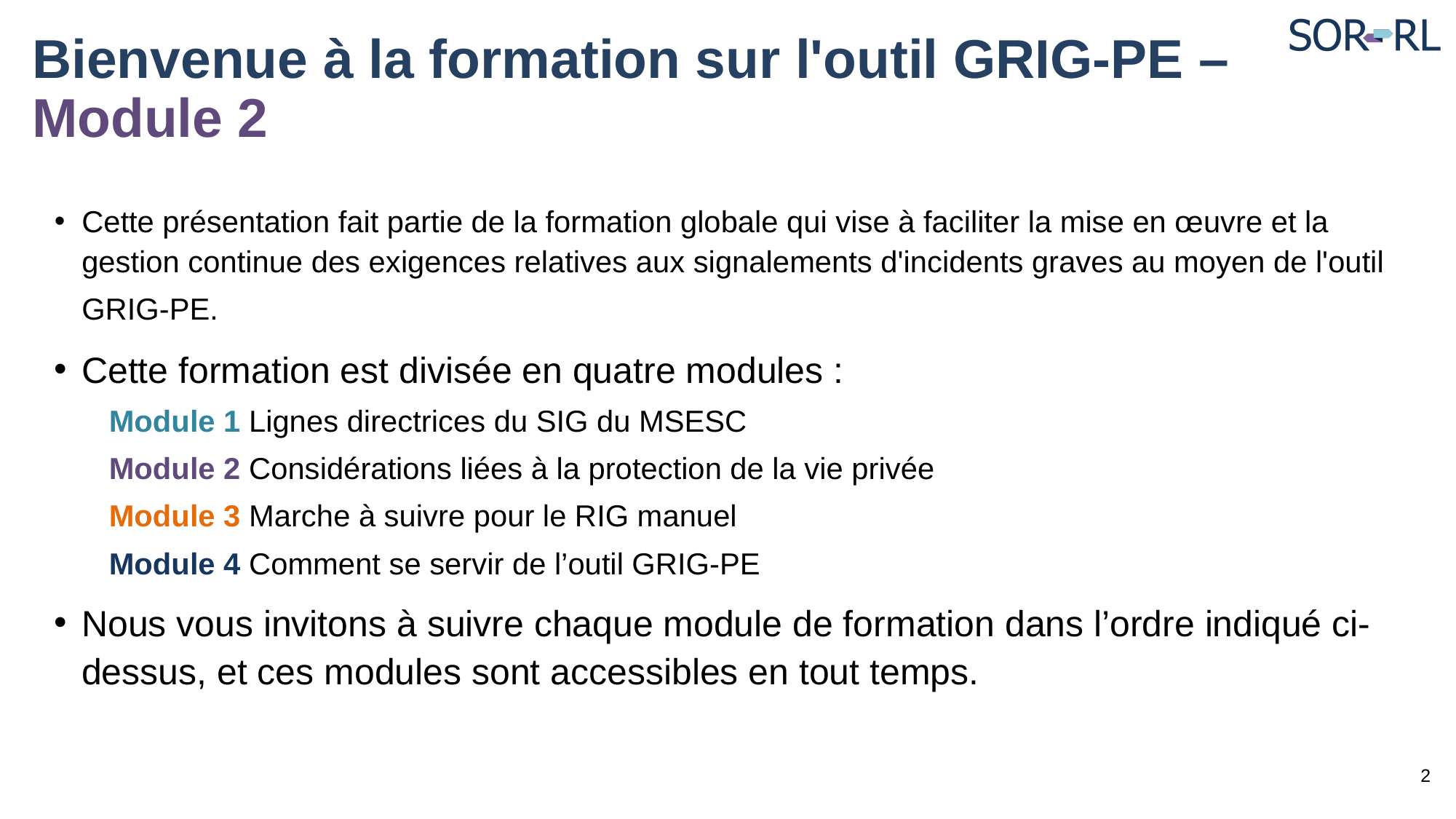

# Bienvenue à la formation sur l'outil GRIG-PE – Module 2
Cette présentation fait partie de la formation globale qui vise à faciliter la mise en œuvre et la gestion continue des exigences relatives aux signalements d'incidents graves au moyen de l'outil GRIG-PE.
Cette formation est divisée en quatre modules :
Module 1 Lignes directrices du SIG du MSESC
Module 2 Considérations liées à la protection de la vie privée
Module 3 Marche à suivre pour le RIG manuel
Module 4 Comment se servir de l’outil GRIG-PE
Nous vous invitons à suivre chaque module de formation dans l’ordre indiqué ci-dessus, et ces modules sont accessibles en tout temps.
2